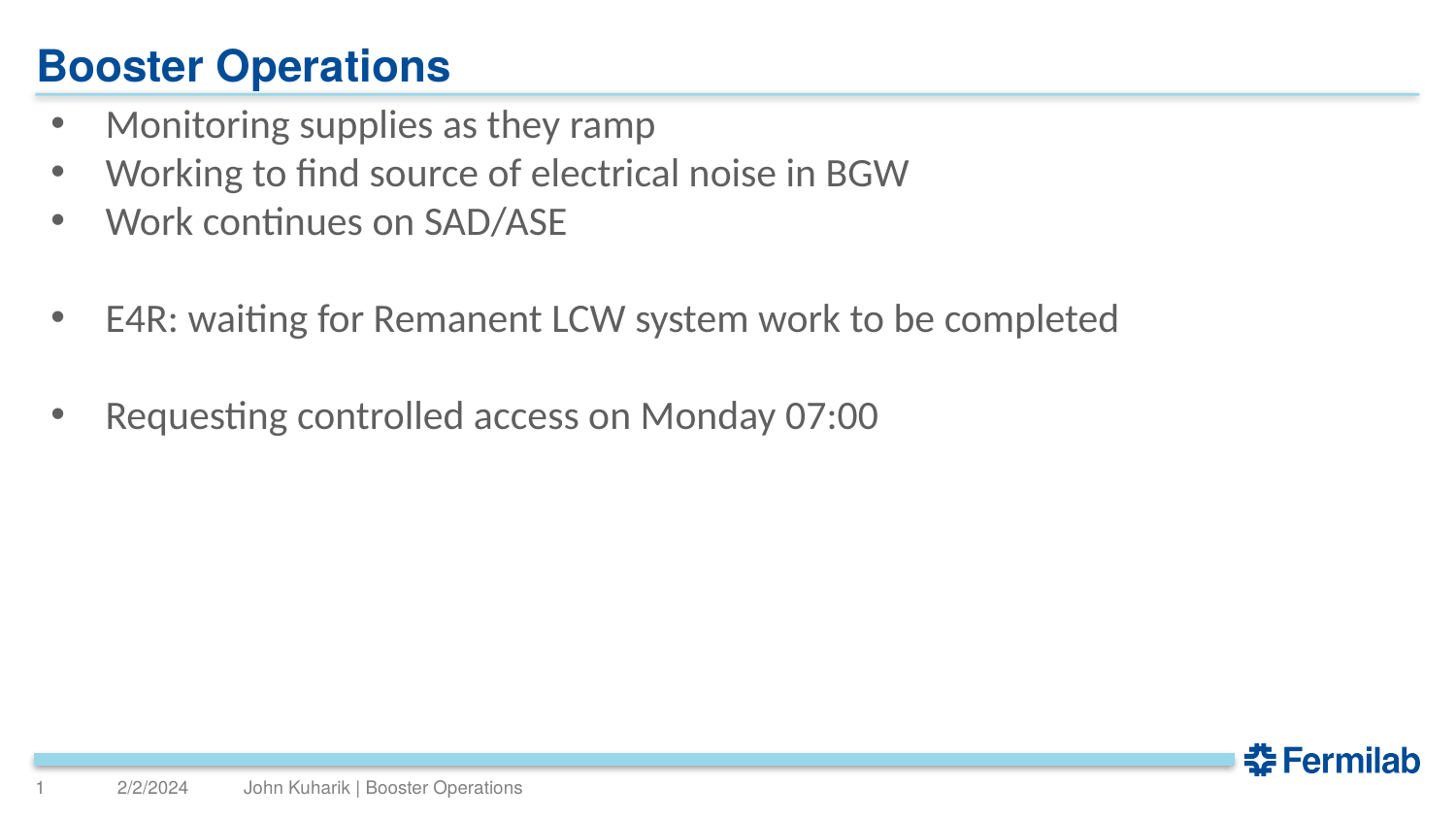

# Booster Operations
Monitoring supplies as they ramp
Working to find source of electrical noise in BGW
Work continues on SAD/ASE

E4R: waiting for Remanent LCW system work to be completed

Requesting controlled access on Monday 07:00

1
2/2/2024
John Kuharik | Booster Operations